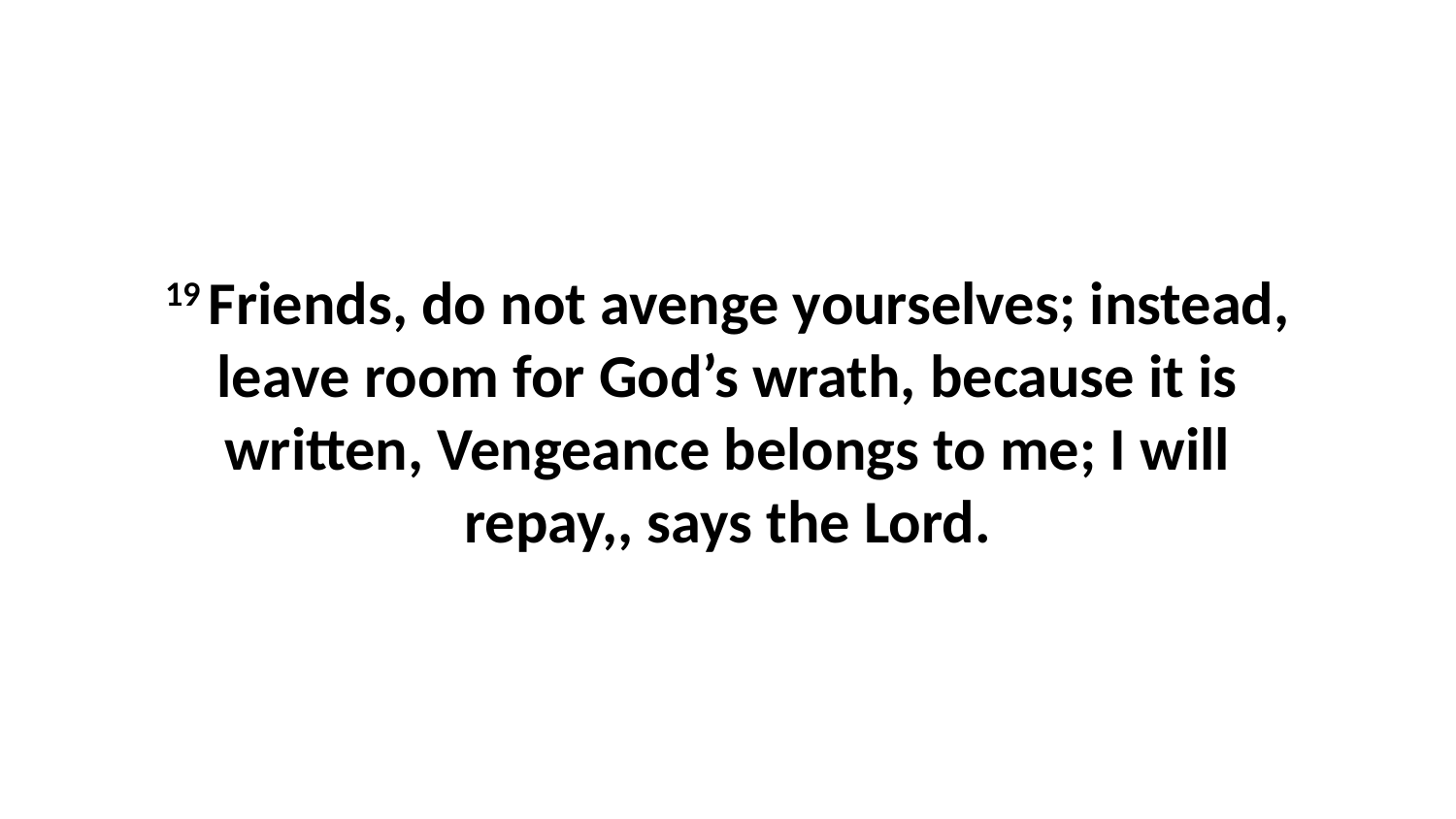

19 Friends, do not avenge yourselves; instead, leave room for God’s wrath, because it is written, Vengeance belongs to me; I will repay,, says the Lord.